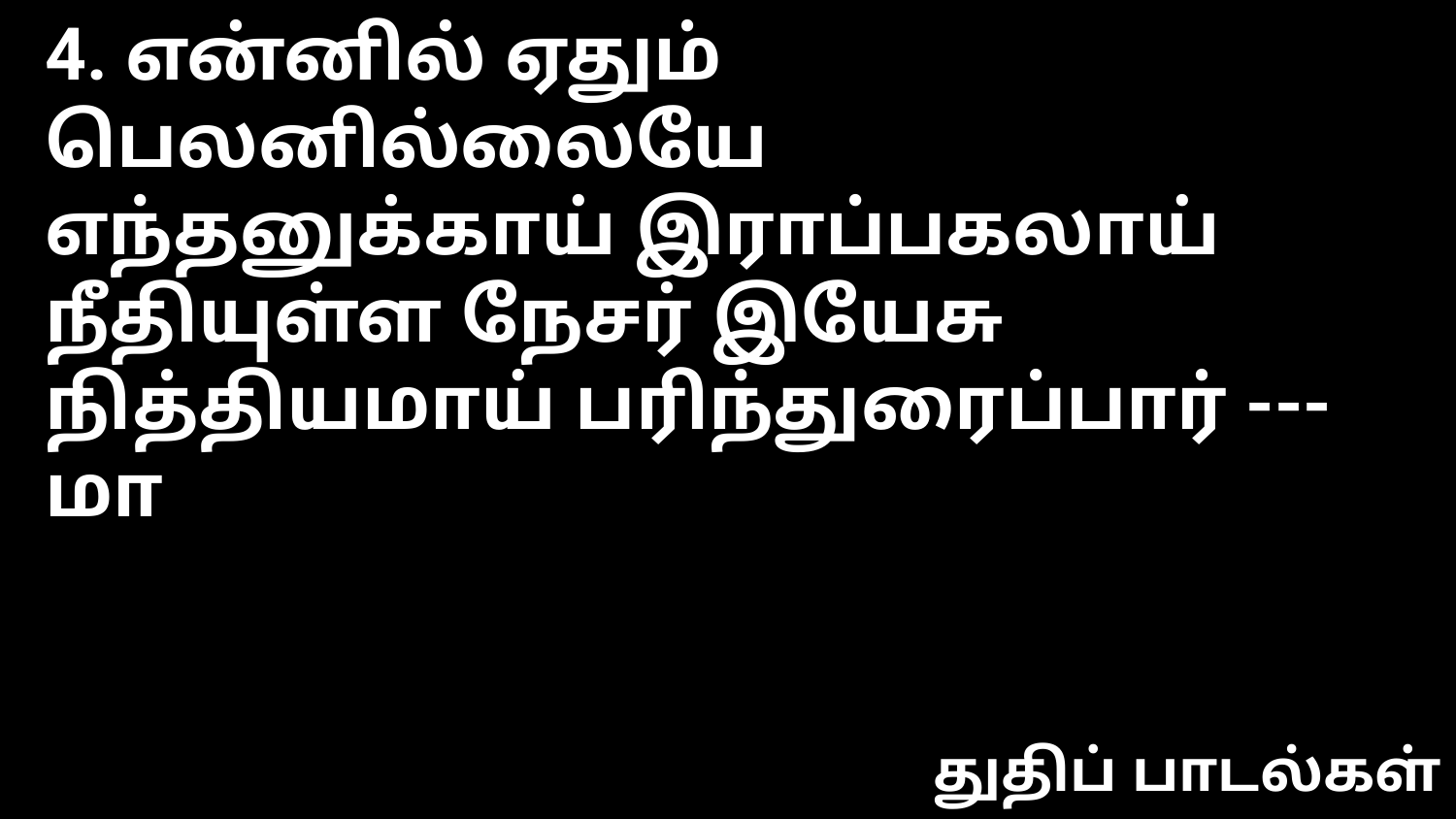

4. என்னில் ஏதும் பெலனில்லையே
எந்தனுக்காய் இராப்பகலாய்
நீதியுள்ள நேசர் இயேசு
நித்தியமாய் பரிந்துரைப்பார் --- மா

துதிப் பாடல்கள்